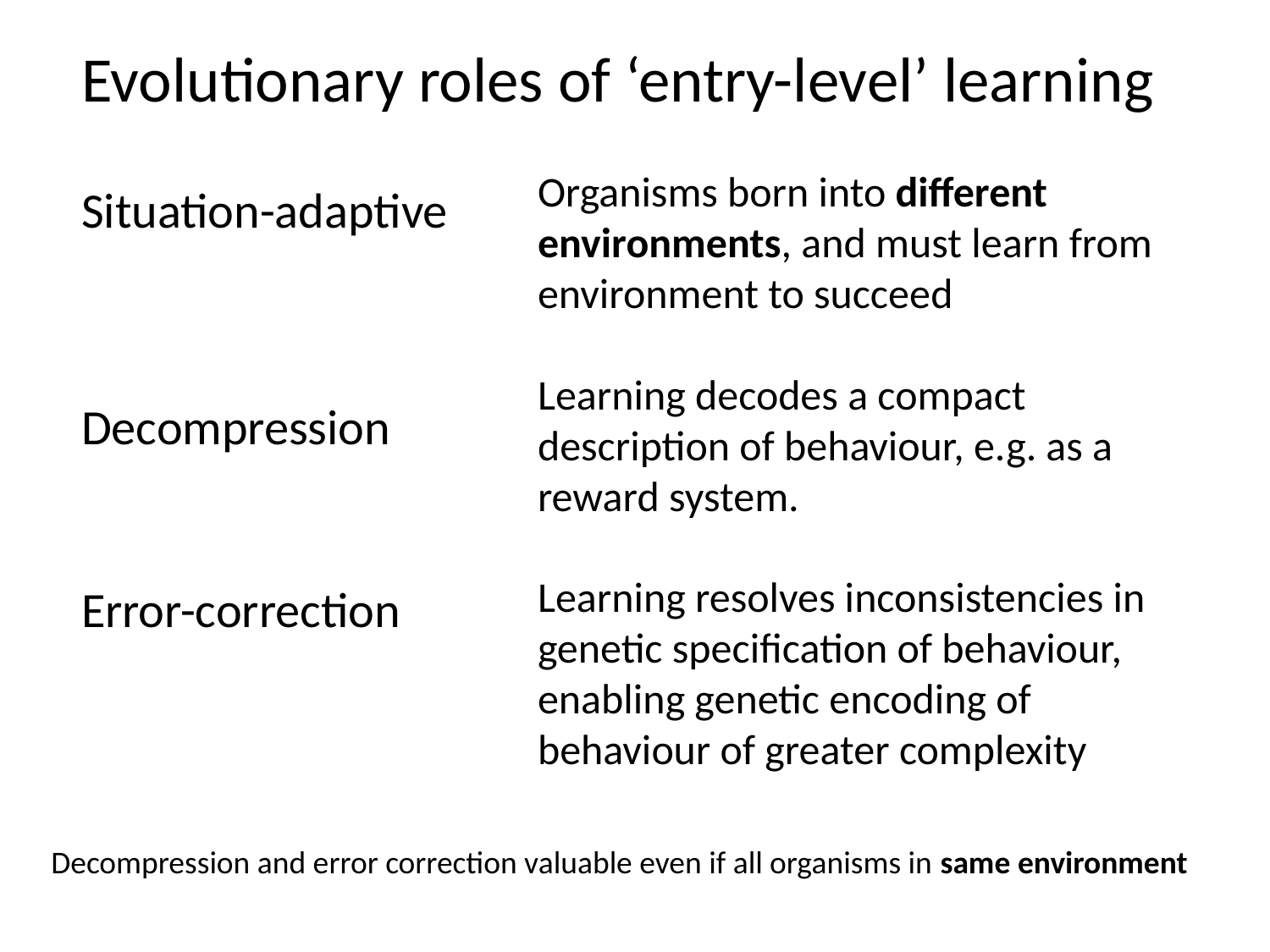

Evolutionary roles of ‘entry-level’ learning
Organisms born into different environments, and must learn from environment to succeed
Situation-adaptive
Learning decodes a compact description of behaviour, e.g. as a reward system.
Decompression
Learning resolves inconsistencies in genetic specification of behaviour, enabling genetic encoding of behaviour of greater complexity
Error-correction
Decompression and error correction valuable even if all organisms in same environment